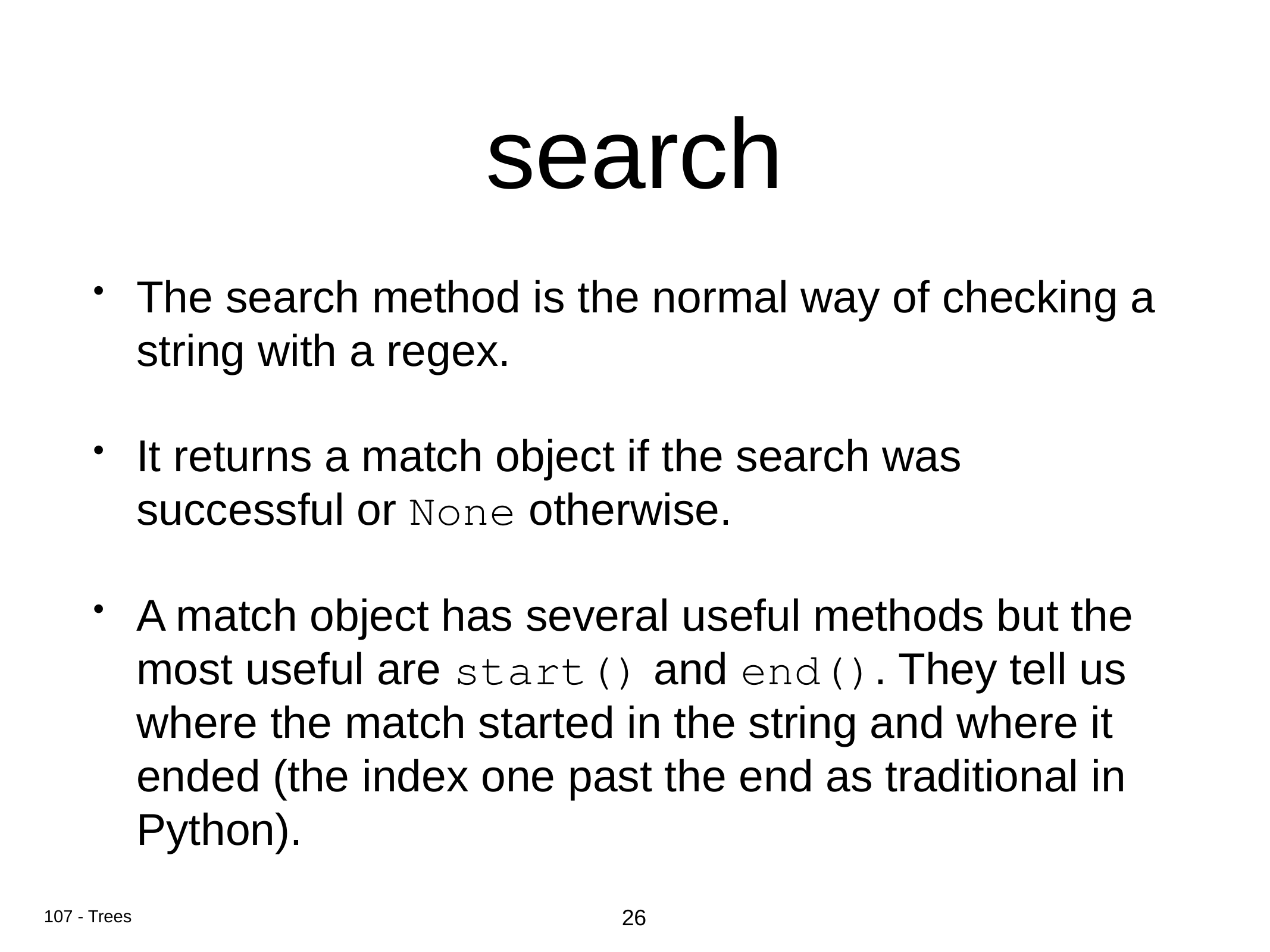

# search
The search method is the normal way of checking a string with a regex.
It returns a match object if the search was successful or None otherwise.
A match object has several useful methods but the most useful are start() and end(). They tell us where the match started in the string and where it ended (the index one past the end as traditional in Python).
26